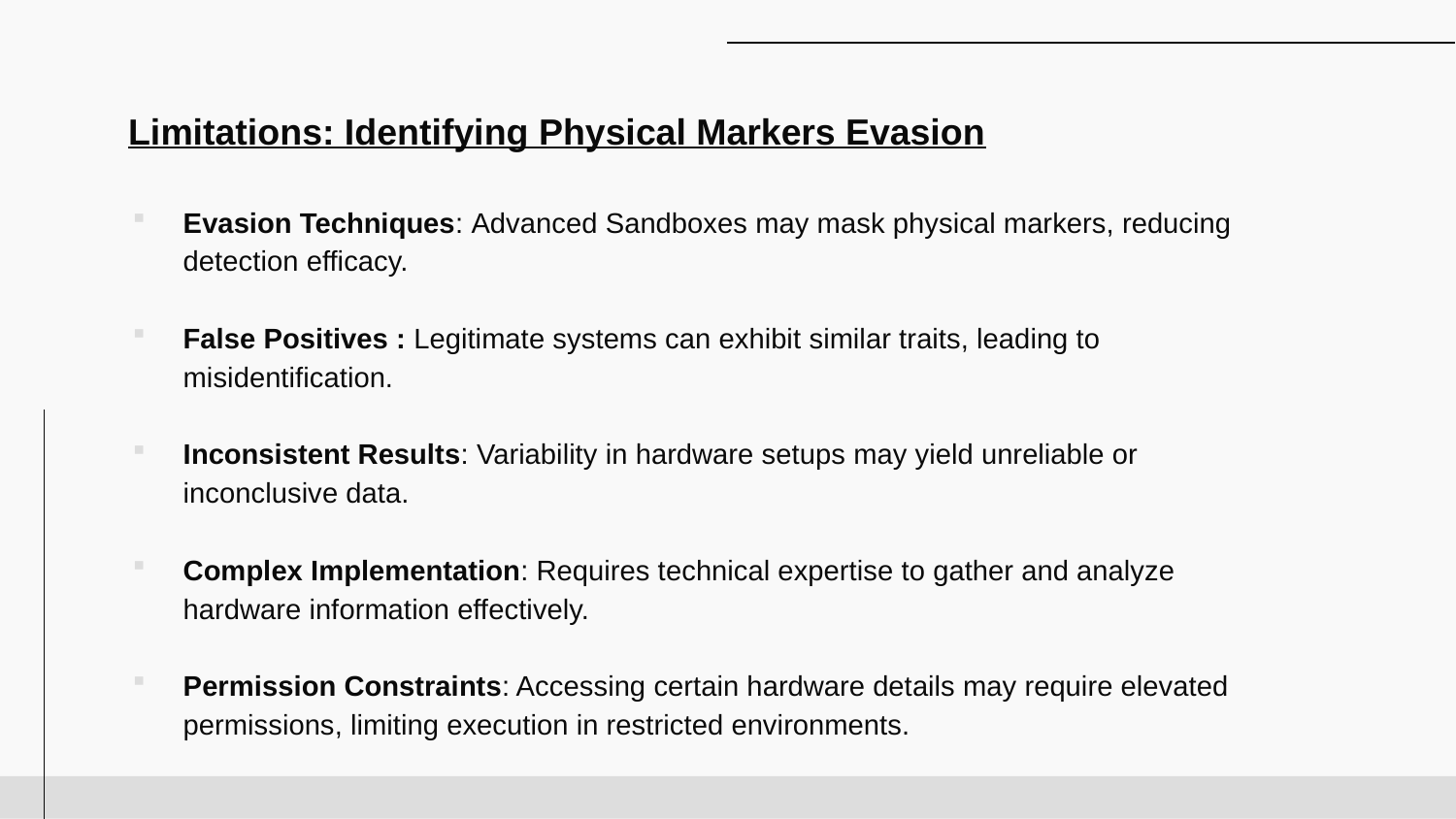

# Limitations: Identifying Physical Markers Evasion
Evasion Techniques: Advanced Sandboxes may mask physical markers, reducing detection efficacy.

False Positives : Legitimate systems can exhibit similar traits, leading to misidentification.

Inconsistent Results: Variability in hardware setups may yield unreliable or inconclusive data.

Complex Implementation: Requires technical expertise to gather and analyze hardware information effectively.

Permission Constraints: Accessing certain hardware details may require elevated permissions, limiting execution in restricted environments.